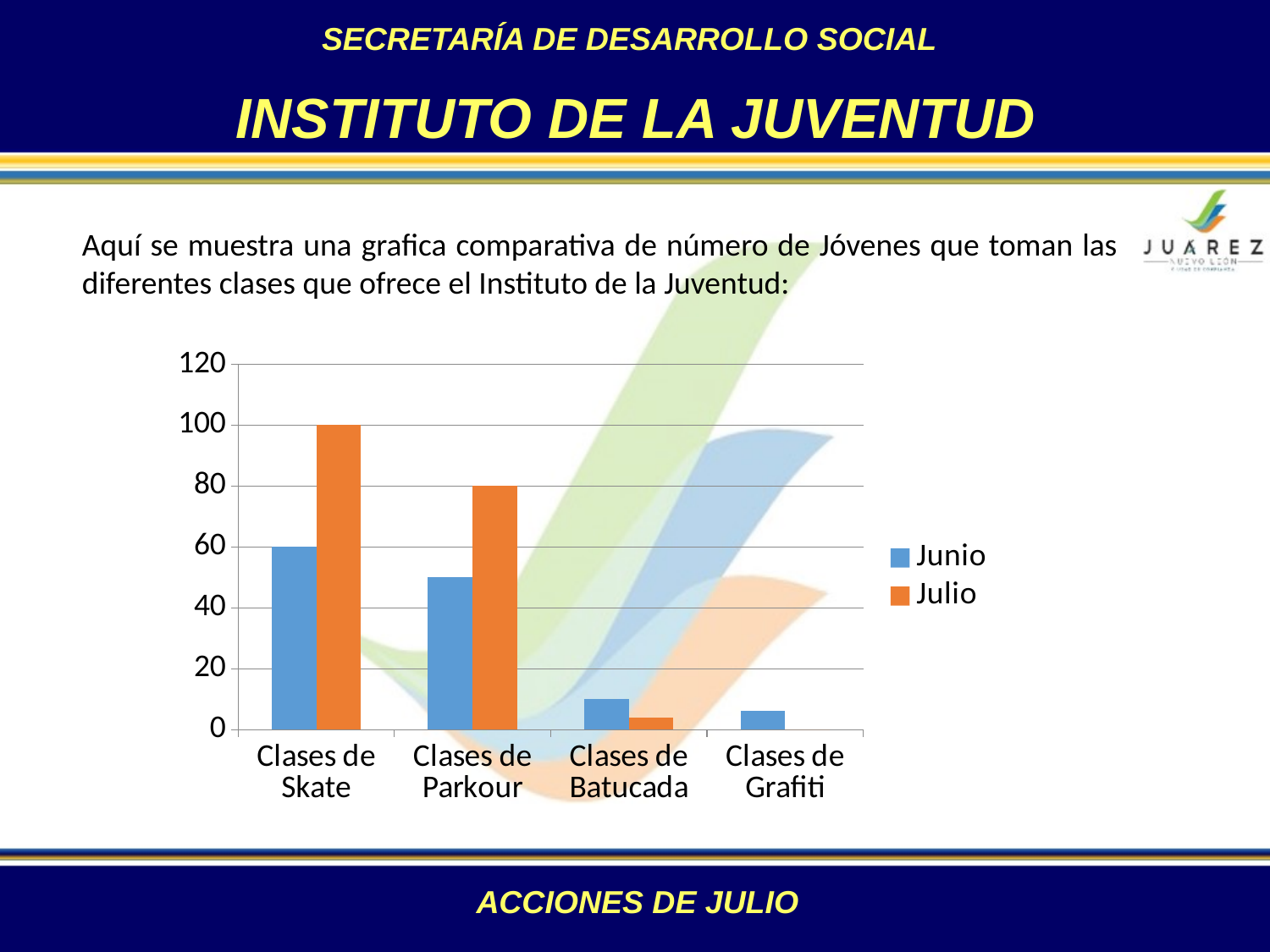

SECRETARÍA DE DESARROLLO SOCIAL
INSTITUTO DE LA JUVENTUD
Aquí se muestra una grafica comparativa de número de Jóvenes que toman las diferentes clases que ofrece el Instituto de la Juventud:

### Chart

| Category | Junio | Julio |
|---|---|---|
| Clases de Skate | 60.0 | 100.0 |
| Clases de Parkour | 50.0 | 80.0 |
| Clases de Batucada | 10.0 | 4.0 |
| Clases de Grafiti | 6.0 | 0.0 |
ACCIONES DE JULIO